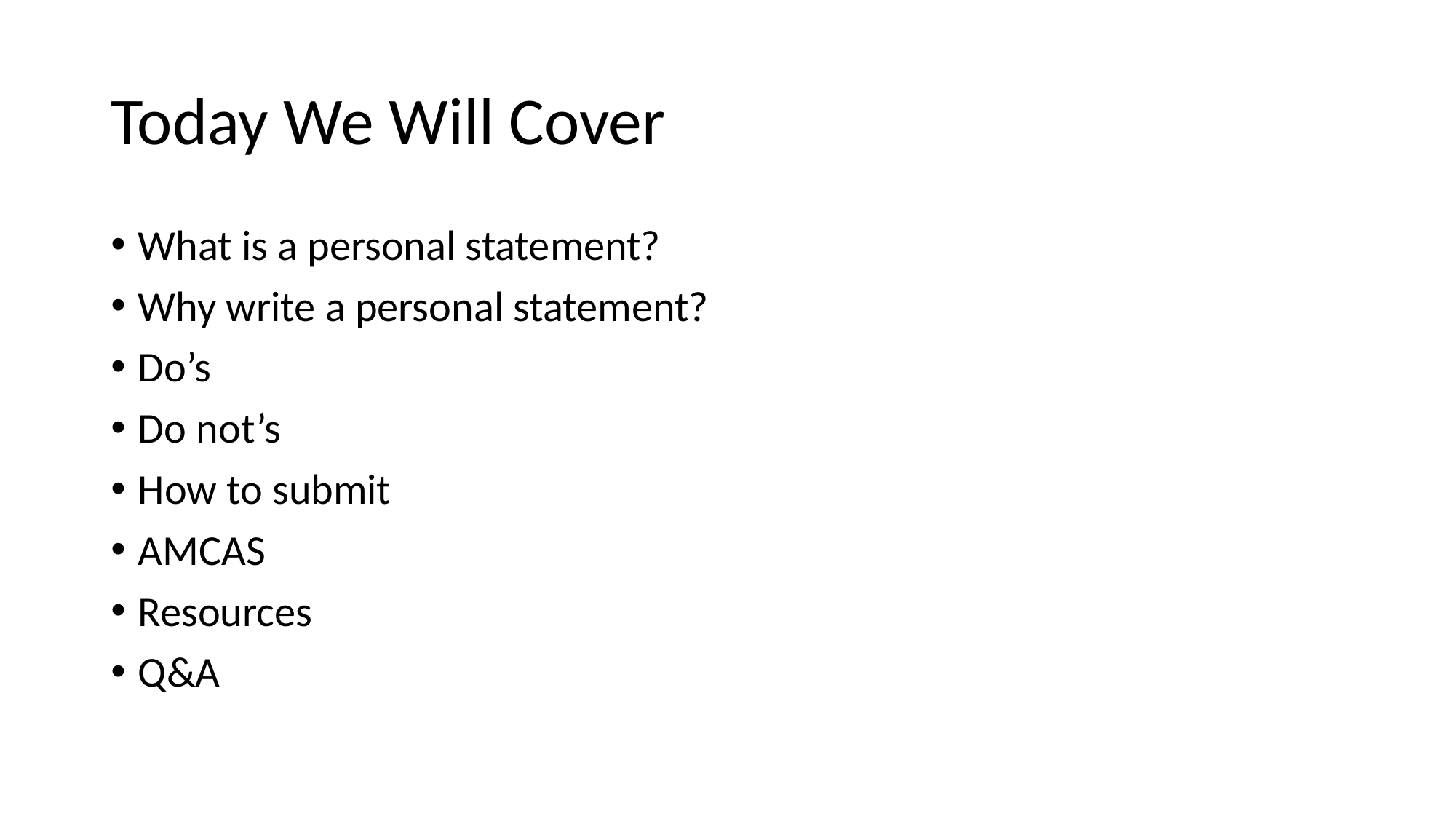

# Today We Will Cover
What is a personal statement?
Why write a personal statement?
Do’s
Do not’s
How to submit
AMCAS
Resources
Q&A